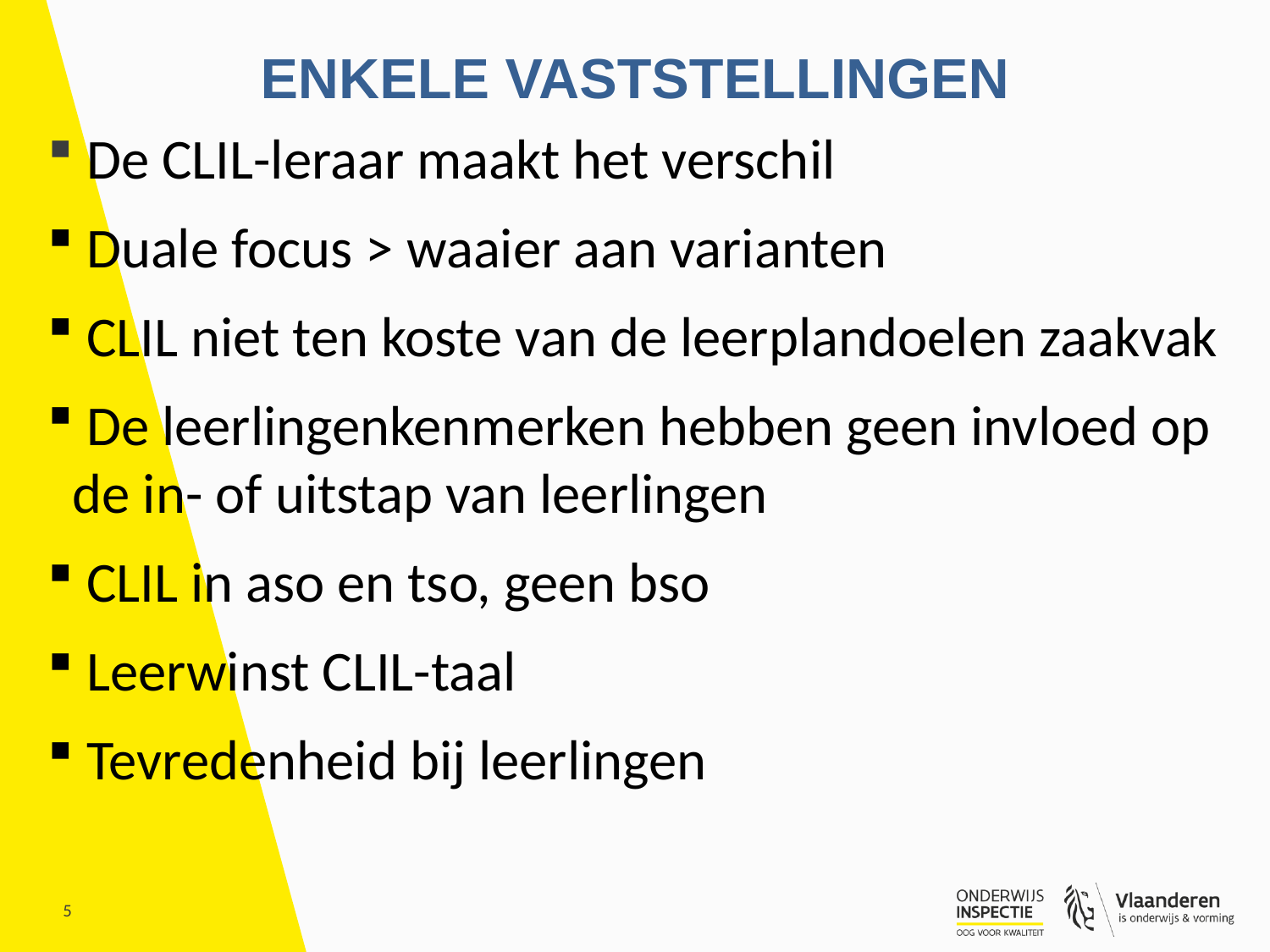

# Enkele Vaststellingen
 De CLIL-leraar maakt het verschil
 Duale focus > waaier aan varianten
 CLIL niet ten koste van de leerplandoelen zaakvak
 De leerlingenkenmerken hebben geen invloed op de in- of uitstap van leerlingen
 CLIL in aso en tso, geen bso
 Leerwinst CLIL-taal
 Tevredenheid bij leerlingen
5